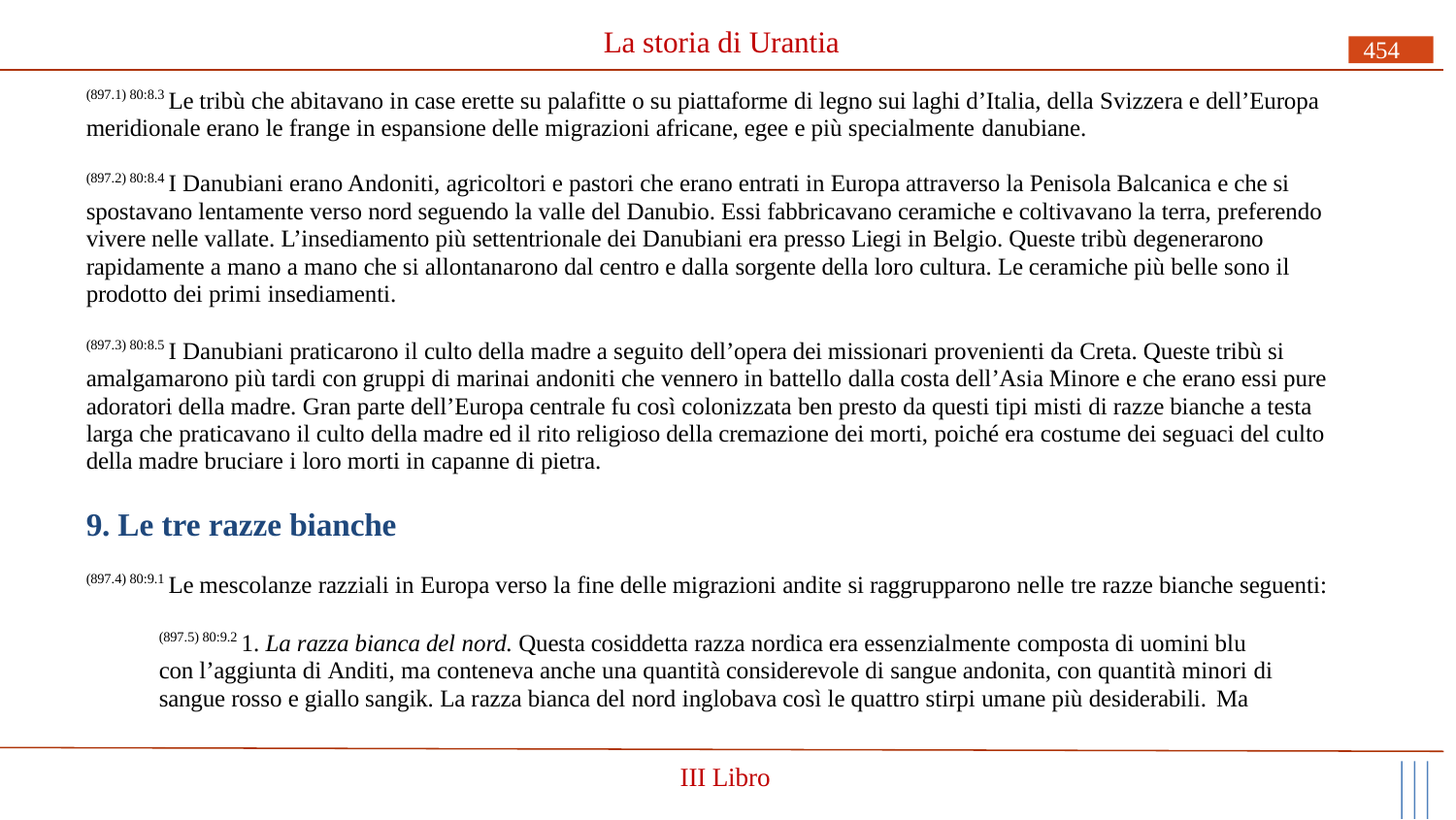

# La storia di Urantia
454

(897.1) 80:8.3 Le tribù che abitavano in case erette su palafitte o su piattaforme di legno sui laghi d’Italia, della Svizzera e dell’Europa  meridionale erano le frange in espansione delle migrazioni africane, egee e più specialmente danubiane.

(897.2) 80:8.4 I Danubiani erano Andoniti, agricoltori e pastori che erano entrati in Europa attraverso la Penisola Balcanica e che si  spostavano lentamente verso nord seguendo la valle del Danubio. Essi fabbricavano ceramiche e coltivavano la terra, preferendo  vivere nelle vallate. L’insediamento più settentrionale dei Danubiani era presso Liegi in Belgio. Queste tribù degenerarono  rapidamente a mano a mano che si allontanarono dal centro e dalla sorgente della loro cultura. Le ceramiche più belle sono il  prodotto dei primi insediamenti.

(897.3) 80:8.5 I Danubiani praticarono il culto della madre a seguito dell’opera dei missionari provenienti da Creta. Queste tribù si  amalgamarono più tardi con gruppi di marinai andoniti che vennero in battello dalla costa dell’Asia Minore e che erano essi pure  adoratori della madre. Gran parte dell’Europa centrale fu così colonizzata ben presto da questi tipi misti di razze bianche a testa  larga che praticavano il culto della madre ed il rito religioso della cremazione dei morti, poiché era costume dei seguaci del culto  della madre bruciare i loro morti in capanne di pietra.

9. Le tre razze bianche
(897.4) 80:9.1 Le mescolanze razziali in Europa verso la fine delle migrazioni andite si raggrupparono nelle tre razze bianche seguenti:

(897.5) 80:9.2 1. La razza bianca del nord. Questa cosiddetta razza nordica era essenzialmente composta di uomini blu  con l’aggiunta di Anditi, ma conteneva anche una quantità considerevole di sangue andonita, con quantità minori di  sangue rosso e giallo sangik. La razza bianca del nord inglobava così le quattro stirpi umane più desiderabili. Ma

III Libro